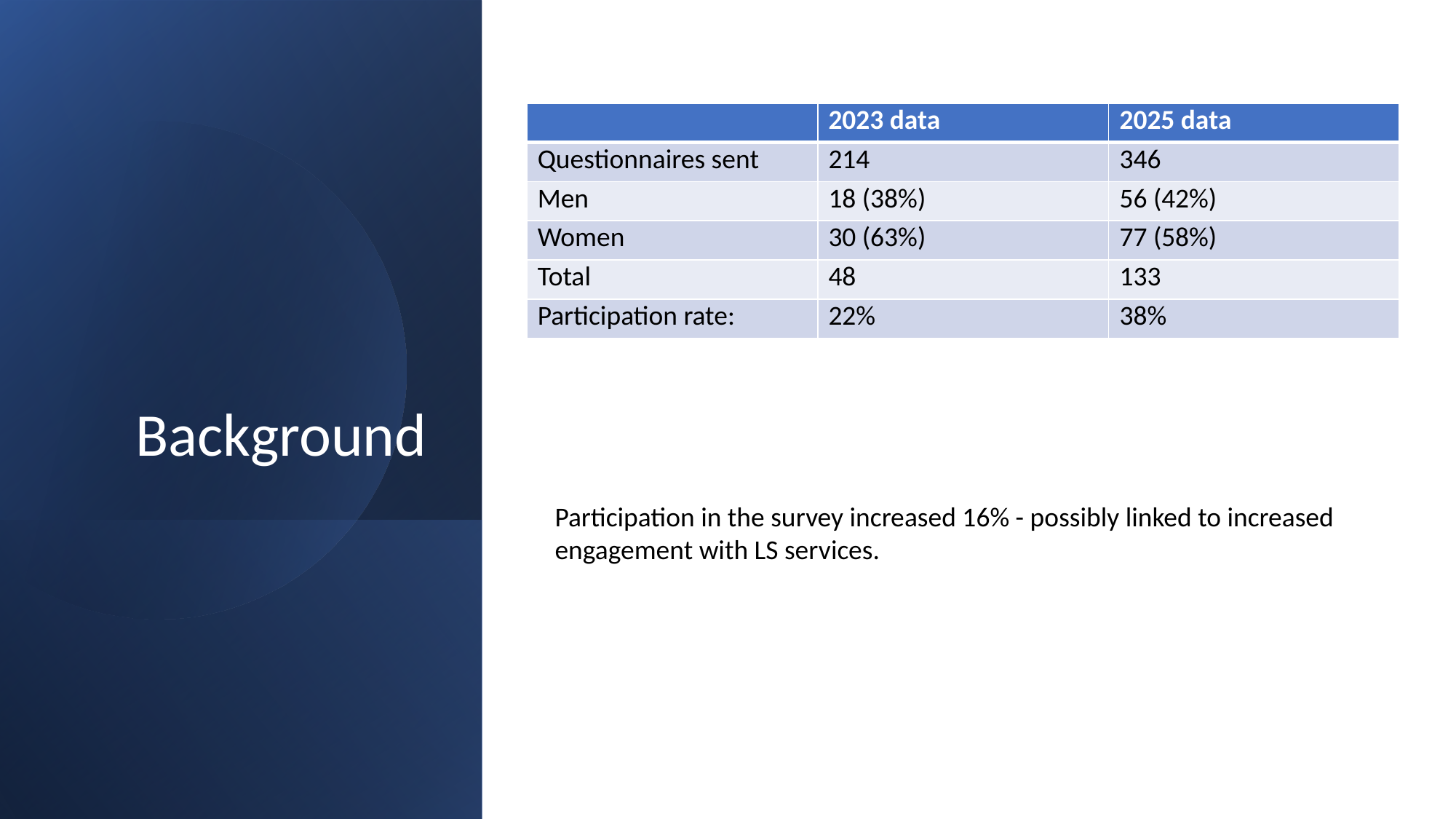

# Background
|  | 2023 data | 2025 data |
| --- | --- | --- |
| Questionnaires sent | 214 | 346 |
| Men | 18 (38%) | 56 (42%) |
| Women | 30 (63%) | 77 (58%) |
| Total | 48 | 133 |
| Participation rate: | 22% | 38% |

Participation in the survey increased 16% - possibly linked to increased engagement with LS services.